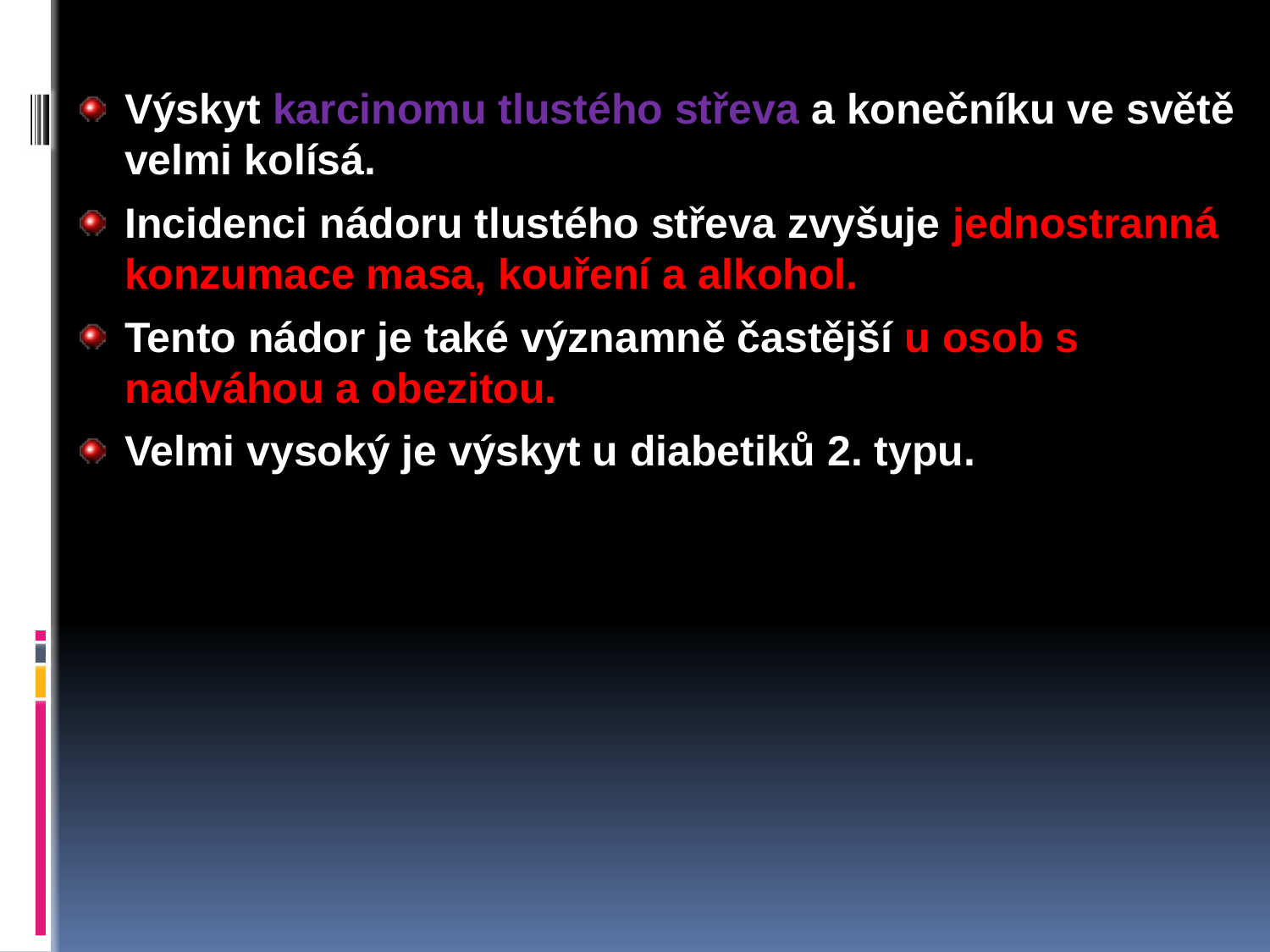

Výskyt karcinomu tlustého střeva a konečníku ve světě velmi kolísá.
Incidenci nádoru tlustého střeva zvyšuje jednostranná konzumace masa, kouření a alkohol.
Tento nádor je také významně častější u osob s nadváhou a obezitou.
Velmi vysoký je výskyt u diabetiků 2. typu.